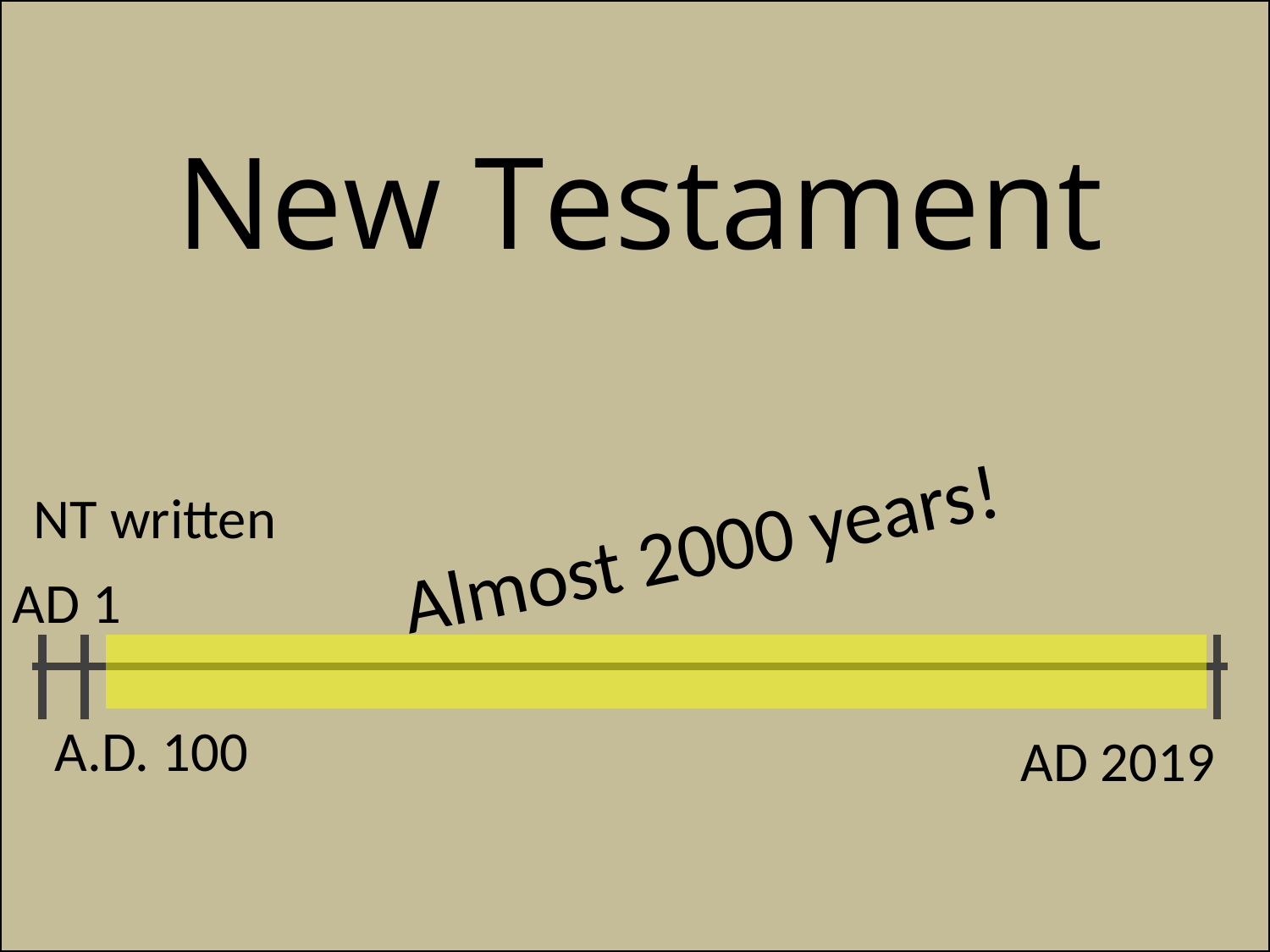

New Testament
NT written
Almost 2000 years!
AD 1

A.D. 100
AD 2019